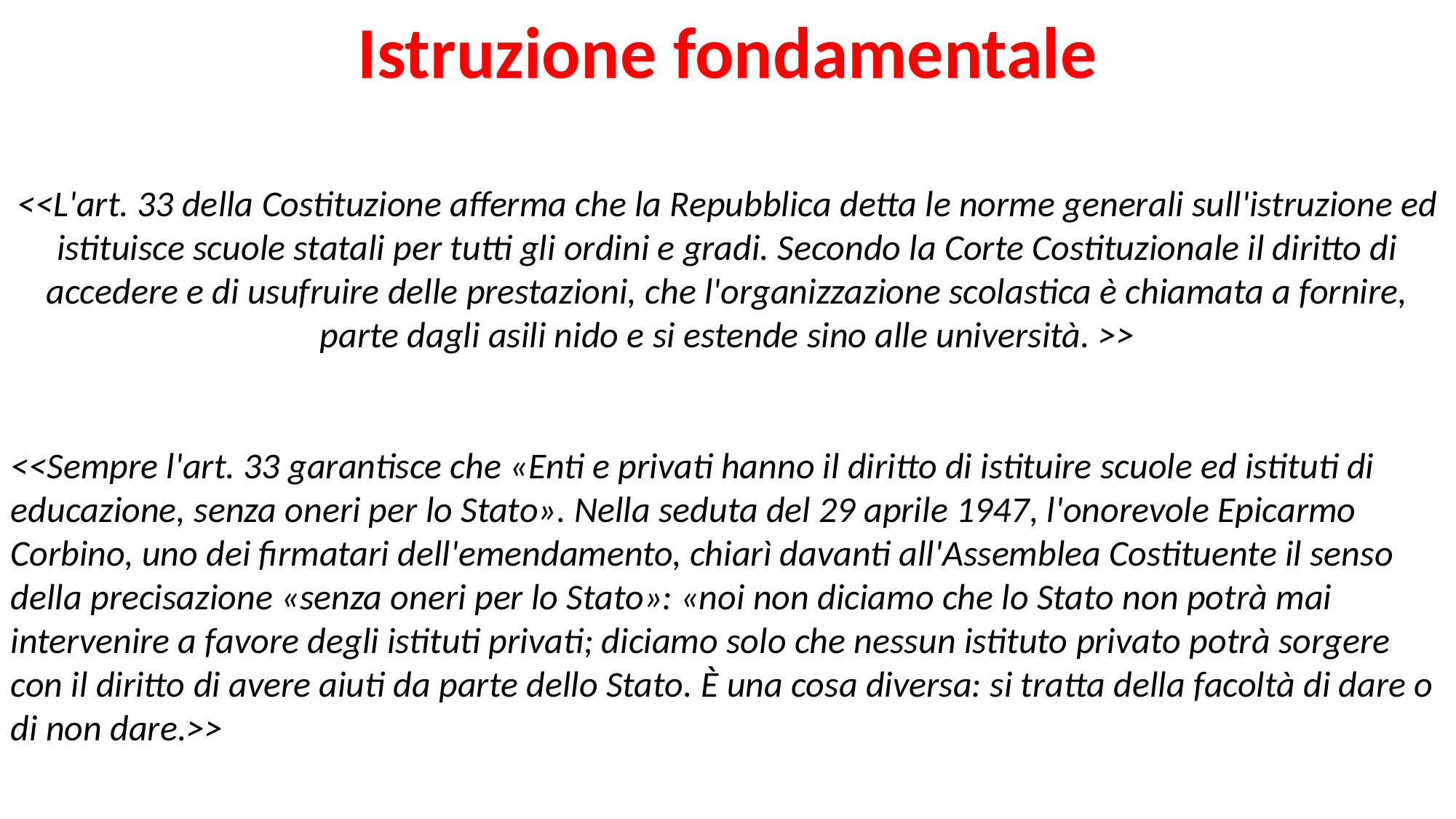

Istruzione fondamentale

<<L'art. 33 della Costituzione afferma che la Repubblica detta le norme generali sull'istruzione ed istituisce scuole statali per tutti gli ordini e gradi. Secondo la Corte Costituzionale il diritto di accedere e di usufruire delle prestazioni, che l'organizzazione scolastica è chiamata a fornire, parte dagli asili nido e si estende sino alle università. >>

<<Sempre l'art. 33 garantisce che «Enti e privati hanno il diritto di istituire scuole ed istituti di educazione, senza oneri per lo Stato». Nella seduta del 29 aprile 1947, l'onorevole Epicarmo Corbino, uno dei firmatari dell'emendamento, chiarì davanti all'Assemblea Costituente il senso della precisazione «senza oneri per lo Stato»: «noi non diciamo che lo Stato non potrà mai intervenire a favore degli istituti privati; diciamo solo che nessun istituto privato potrà sorgere con il diritto di avere aiuti da parte dello Stato. È una cosa diversa: si tratta della facoltà di dare o di non dare.>>